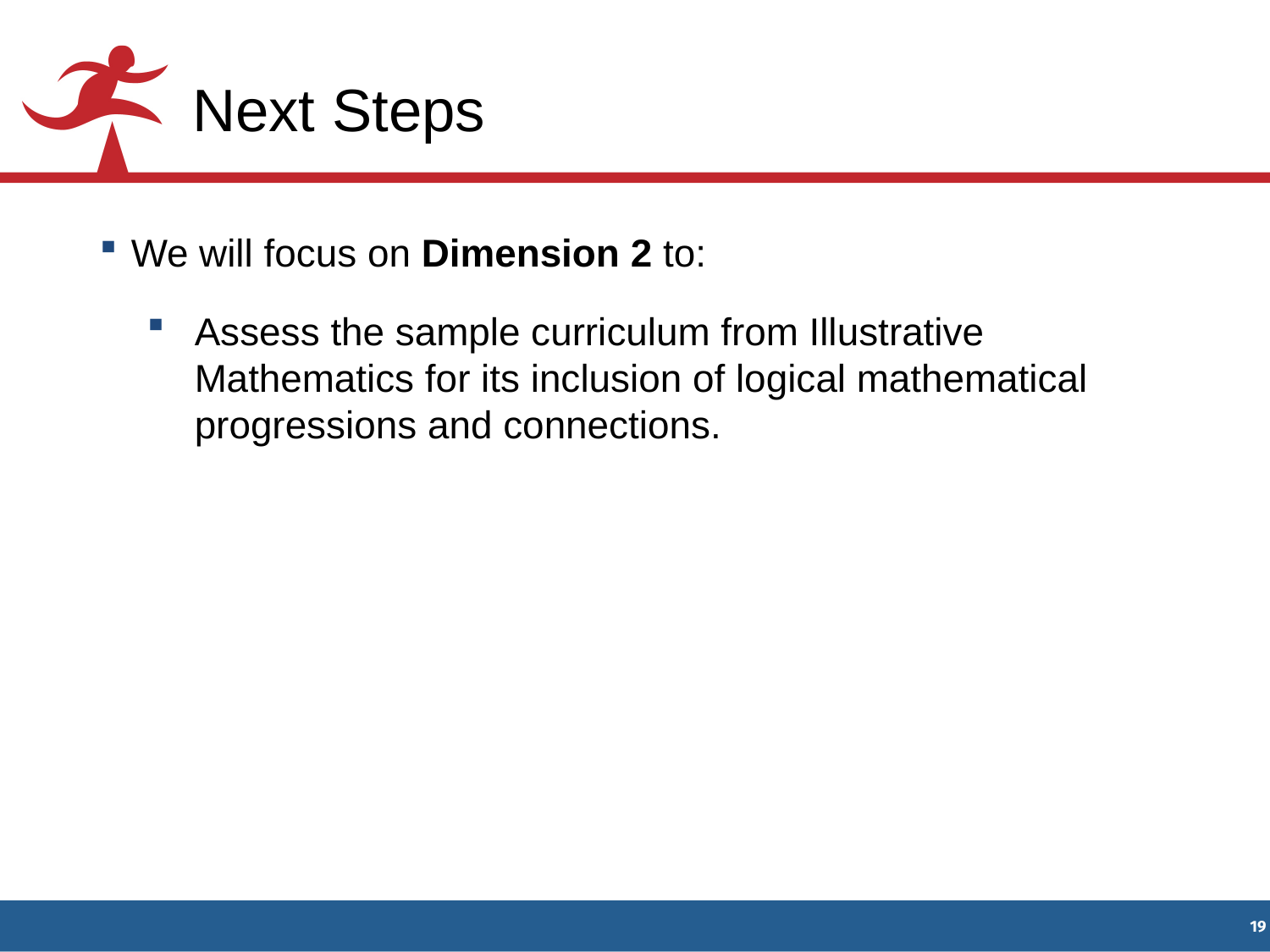

# Next Steps
We will focus on Dimension 2 to:
Assess the sample curriculum from Illustrative Mathematics for its inclusion of logical mathematical progressions and connections.